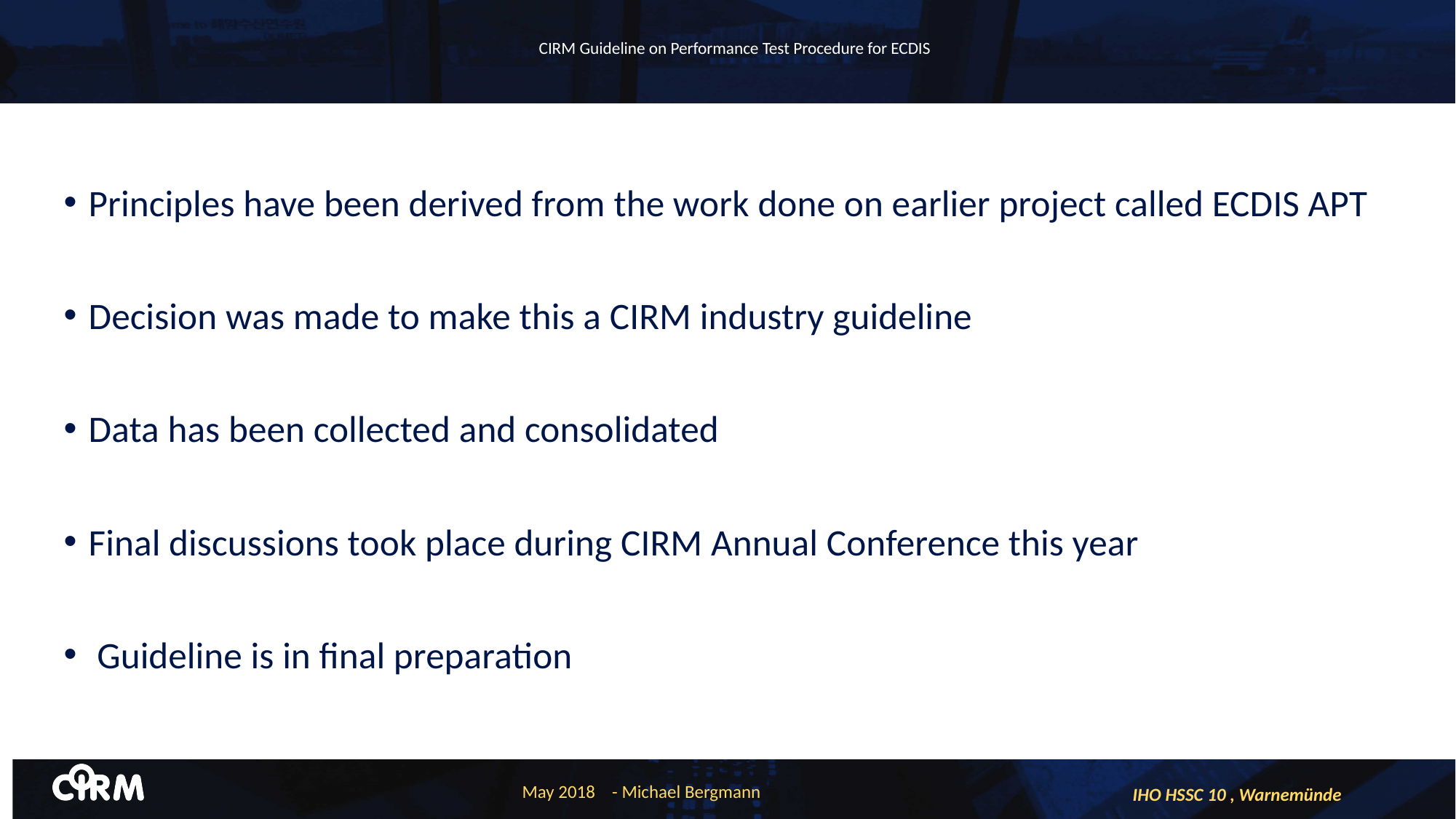

# CIRM Guideline on Performance Test Procedure for ECDIS
Principles have been derived from the work done on earlier project called ECDIS APT

Decision was made to make this a CIRM industry guideline

Data has been collected and consolidated

Final discussions took place during CIRM Annual Conference this year

 Guideline is in final preparation
May 2018    - Michael Bergmann
IHO HSSC 10 , Warnemünde